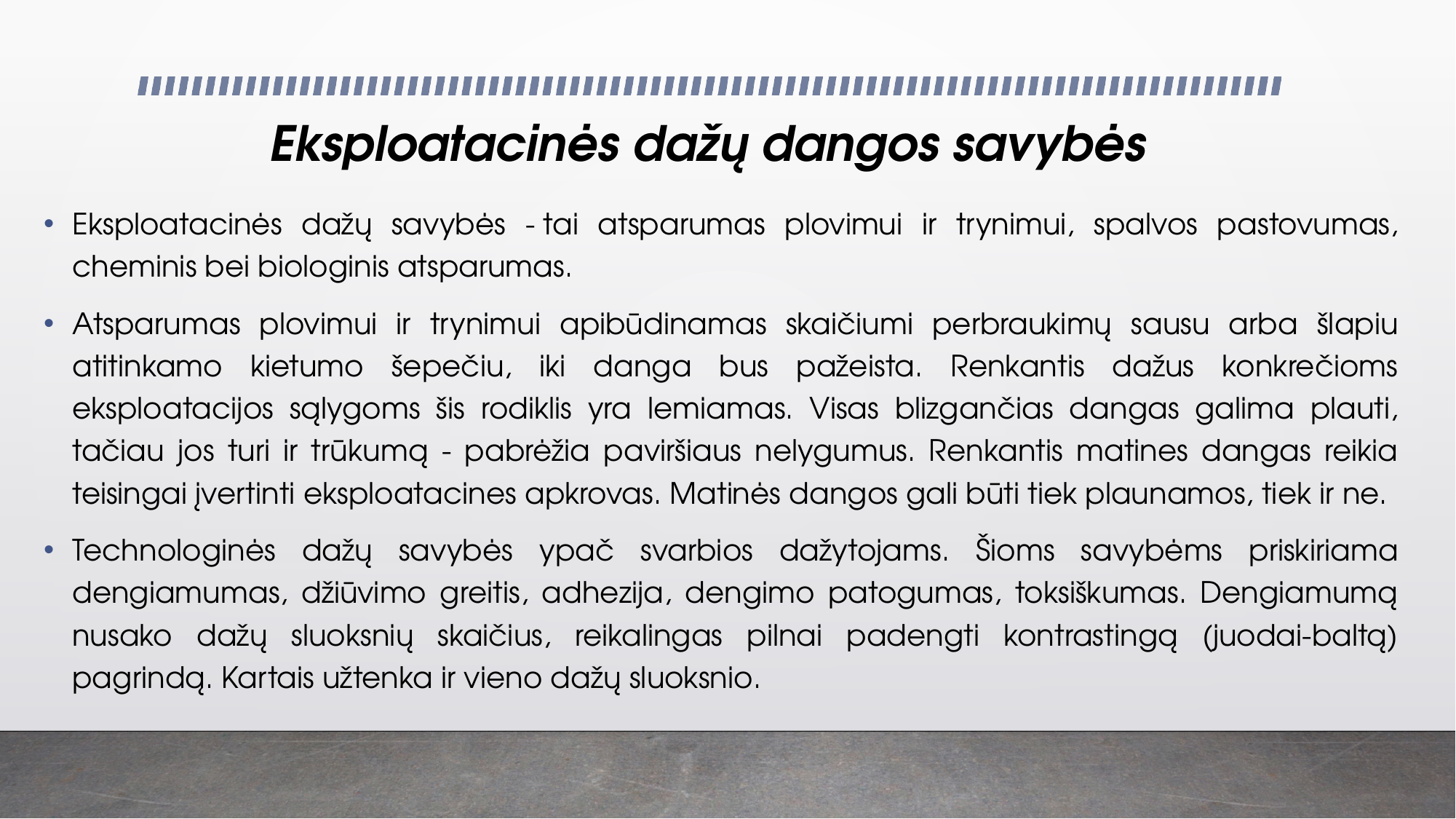

# Eksploatacinės dažų dangos savybės
Eksploatacinės dažų savybės - tai atsparumas plovimui ir trynimui, spalvos pastovumas, cheminis bei biologinis atsparumas.
Atsparumas plovimui ir trynimui apibūdinamas skaičiumi perbraukimų sausu arba šlapiu atitinkamo kietumo šepečiu, iki danga bus pažeista. Renkantis dažus konkrečioms eksploatacijos sąlygoms šis rodiklis yra lemiamas. Visas blizgančias dangas galima plauti, tačiau jos turi ir trūkumą - pabrėžia paviršiaus nelygumus. Renkantis matines dangas reikia teisingai įvertinti eksploatacines apkrovas. Matinės dangos gali būti tiek plaunamos, tiek ir ne.
Technologinės dažų savybės ypač svarbios dažytojams. Šioms savybėms priskiriama dengiamumas, džiūvimo greitis, adhezija, dengimo patogumas, toksiškumas. Dengiamumą nusako dažų sluoksnių skaičius, reikalingas pilnai padengti kontrastingą (juodai-baltą) pagrindą. Kartais užtenka ir vieno dažų sluoksnio.